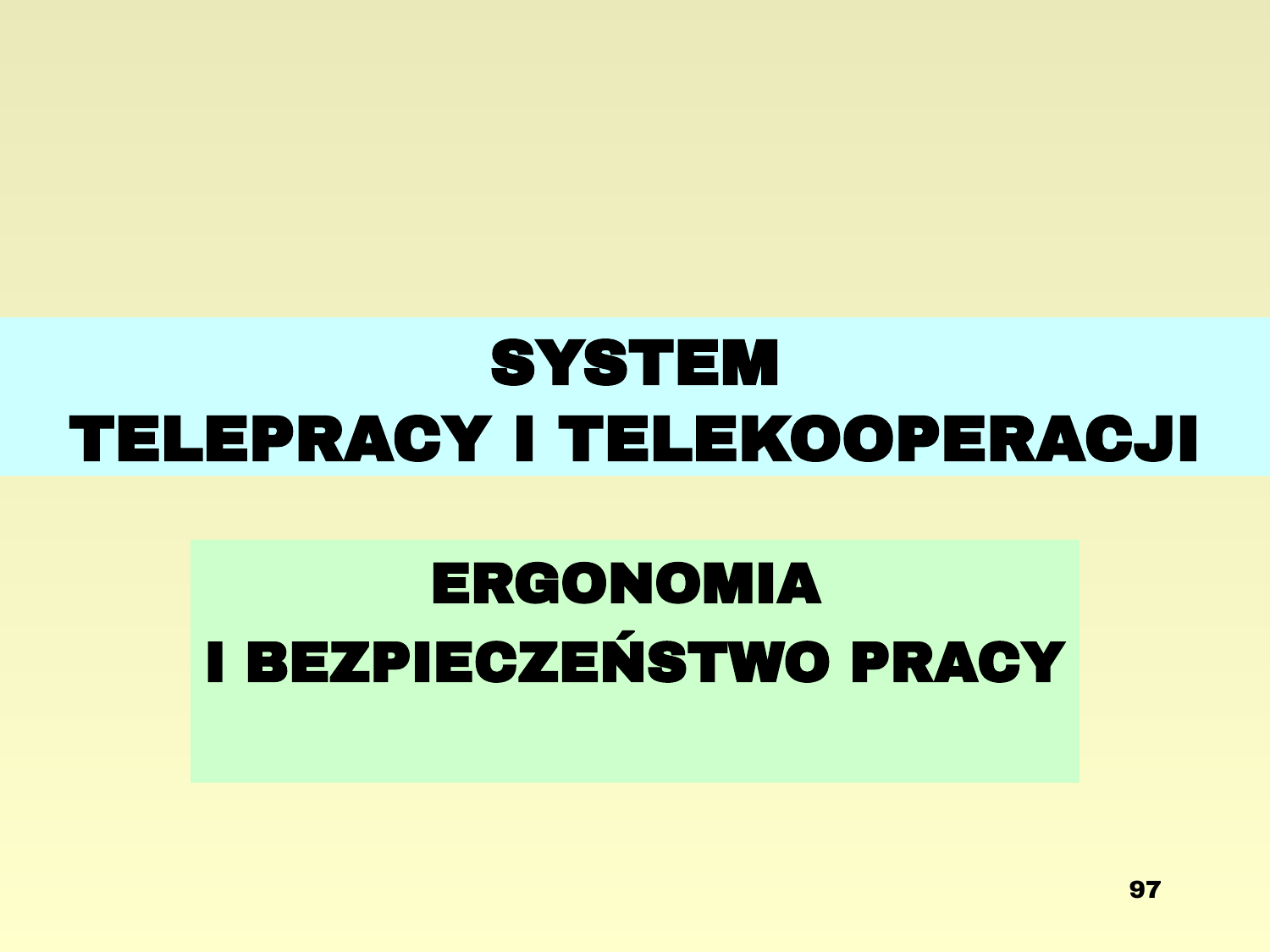

# SYSTEM TELEPRACY I TELEKOOPERACJI
ERGONOMIA
I BEZPIECZEŃSTWO PRACY

97